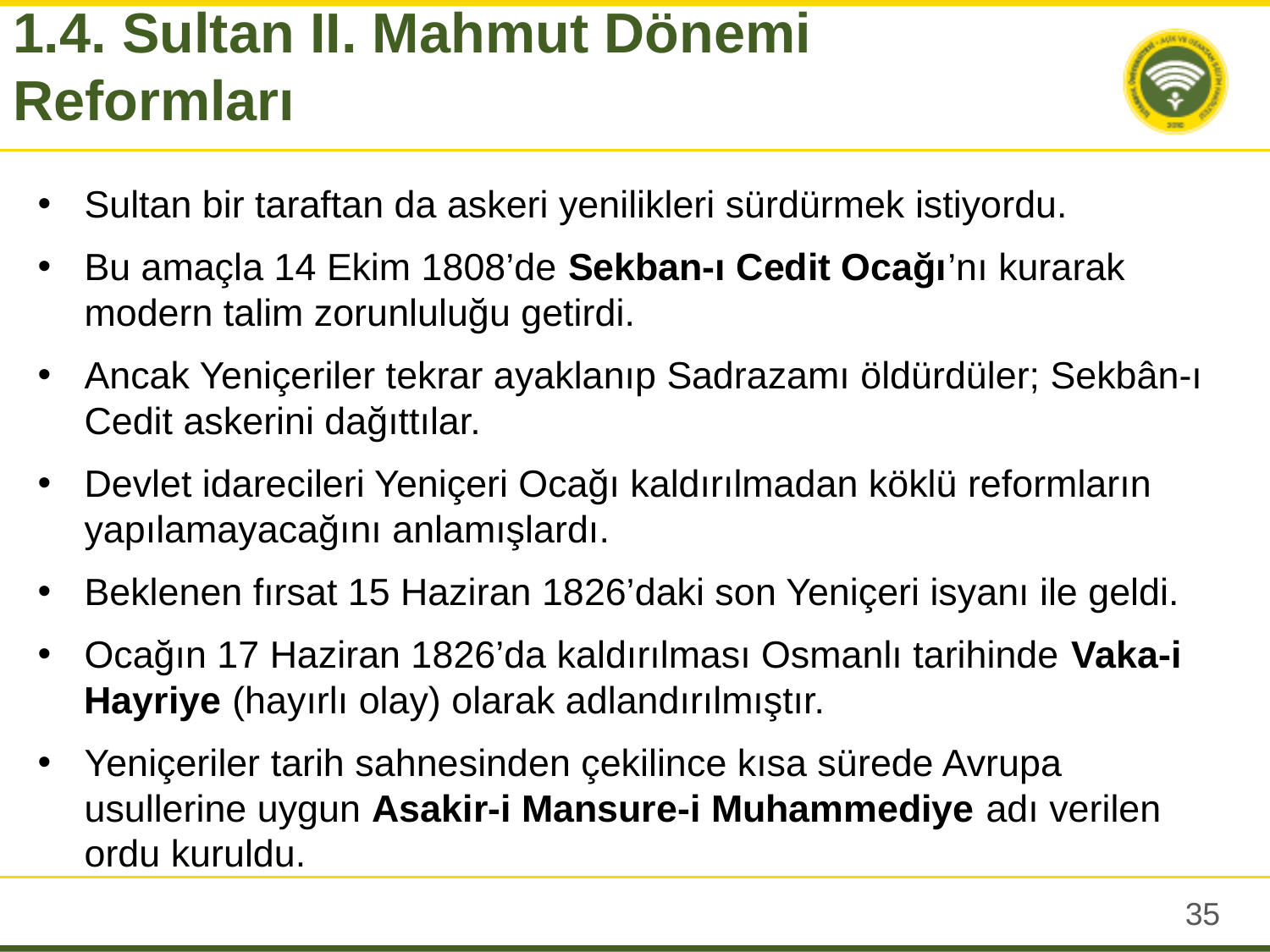

1.4. Sultan II. Mahmut Dönemi Reformları
Sultan bir taraftan da askeri yenilikleri sürdürmek istiyordu.
Bu amaçla 14 Ekim 1808’de Sekban-ı Cedit Ocağı’nı kurarak modern talim zorunluluğu getirdi.
Ancak Yeniçeriler tekrar ayaklanıp Sadrazamı öldürdüler; Sekbân-ı Cedit askerini dağıttılar.
Devlet idarecileri Yeniçeri Ocağı kaldırılmadan köklü reformların yapılamayacağını anlamışlardı.
Beklenen fırsat 15 Haziran 1826’daki son Yeniçeri isyanı ile geldi.
Ocağın 17 Haziran 1826’da kaldırılması Osmanlı tarihinde Vaka-i Hayriye (hayırlı olay) olarak adlandırılmıştır.
Yeniçeriler tarih sahnesinden çekilince kısa sürede Avrupa usullerine uygun Asakir-i Mansure-i Muhammediye adı verilen ordu kuruldu.

35